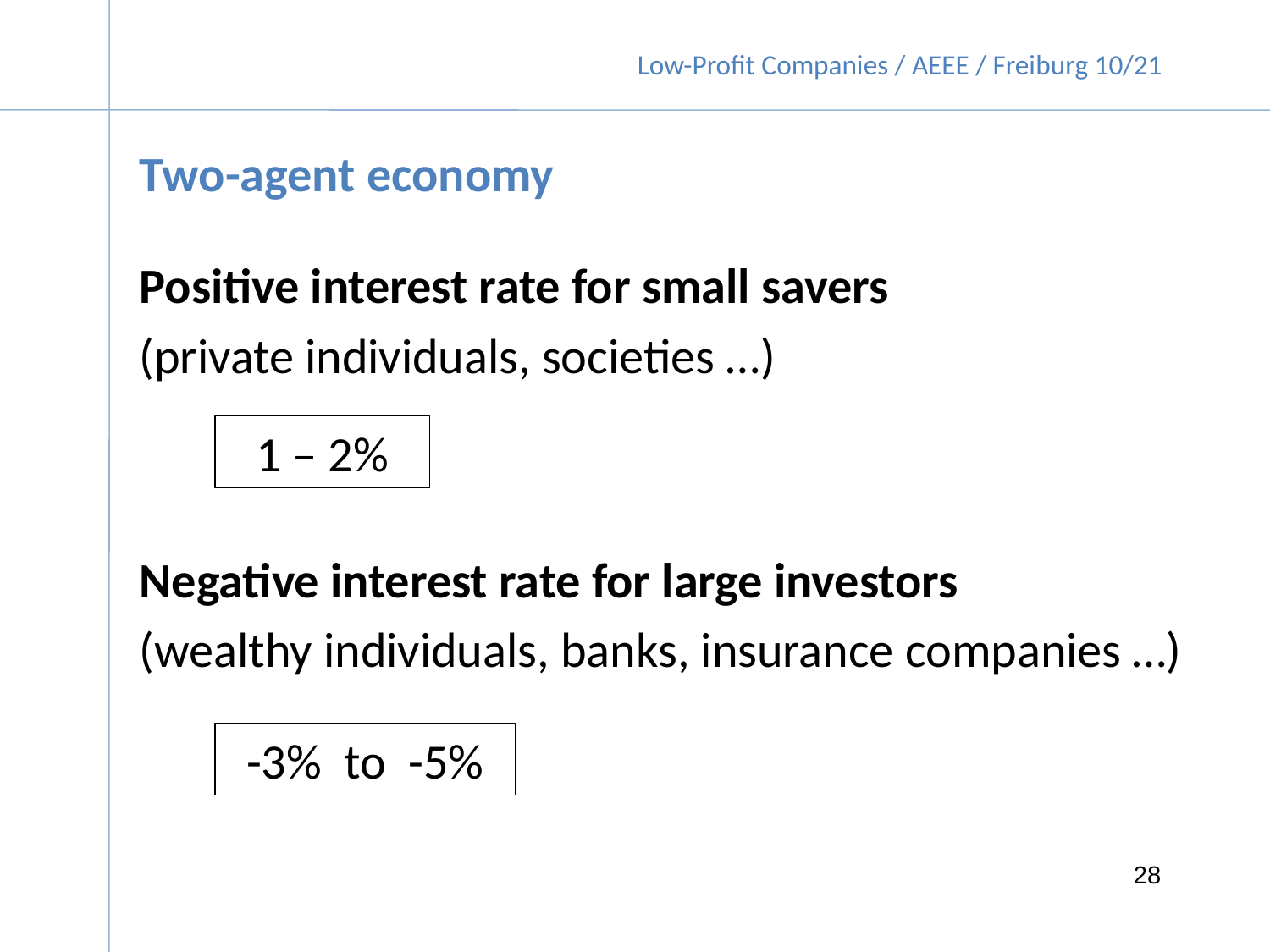

Two-agent economy
Positive interest rate for small savers
(private individuals, societies …)

Negative interest rate for large investors
(wealthy individuals, banks, insurance companies …)

1 – 2%
-3%  to  -5%
28